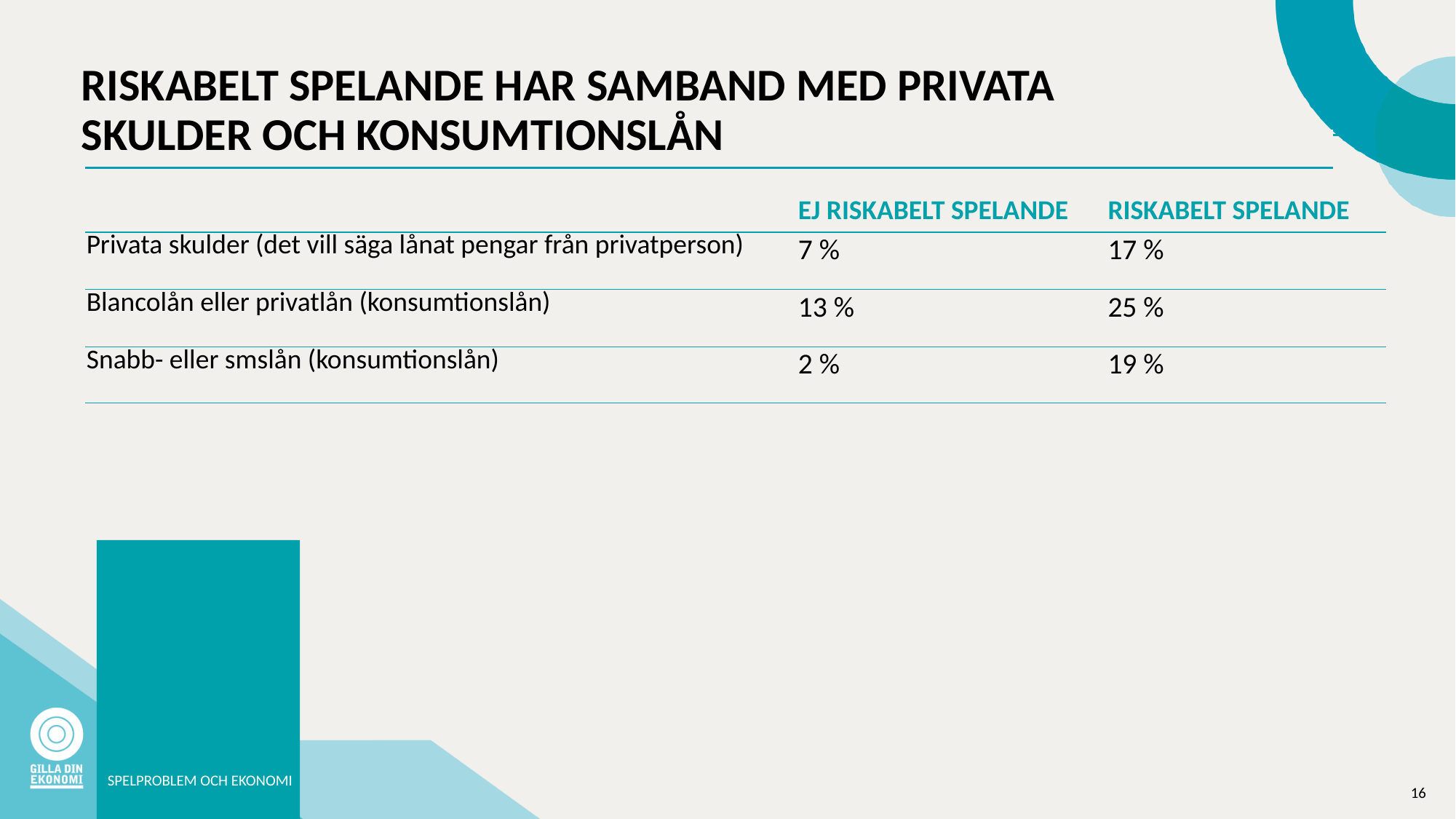

# RISKABELT SPELANDE HAR SAMBAND MED PRIVATA SKULDER OCH KONSUMTIONSLÅN

|  | EJ RISKABELT SPELANDE | RISKABELT SPELANDE |
| --- | --- | --- |
| Privata skulder (det vill säga lånat pengar från privatperson) | 7 % | 17 % |
| Blancolån eller privatlån (konsumtionslån) | 13 % | 25 % |
| Snabb- eller smslån (konsumtionslån) | 2 % | 19 % |
SPELPROBLEM OCH EKONOMI